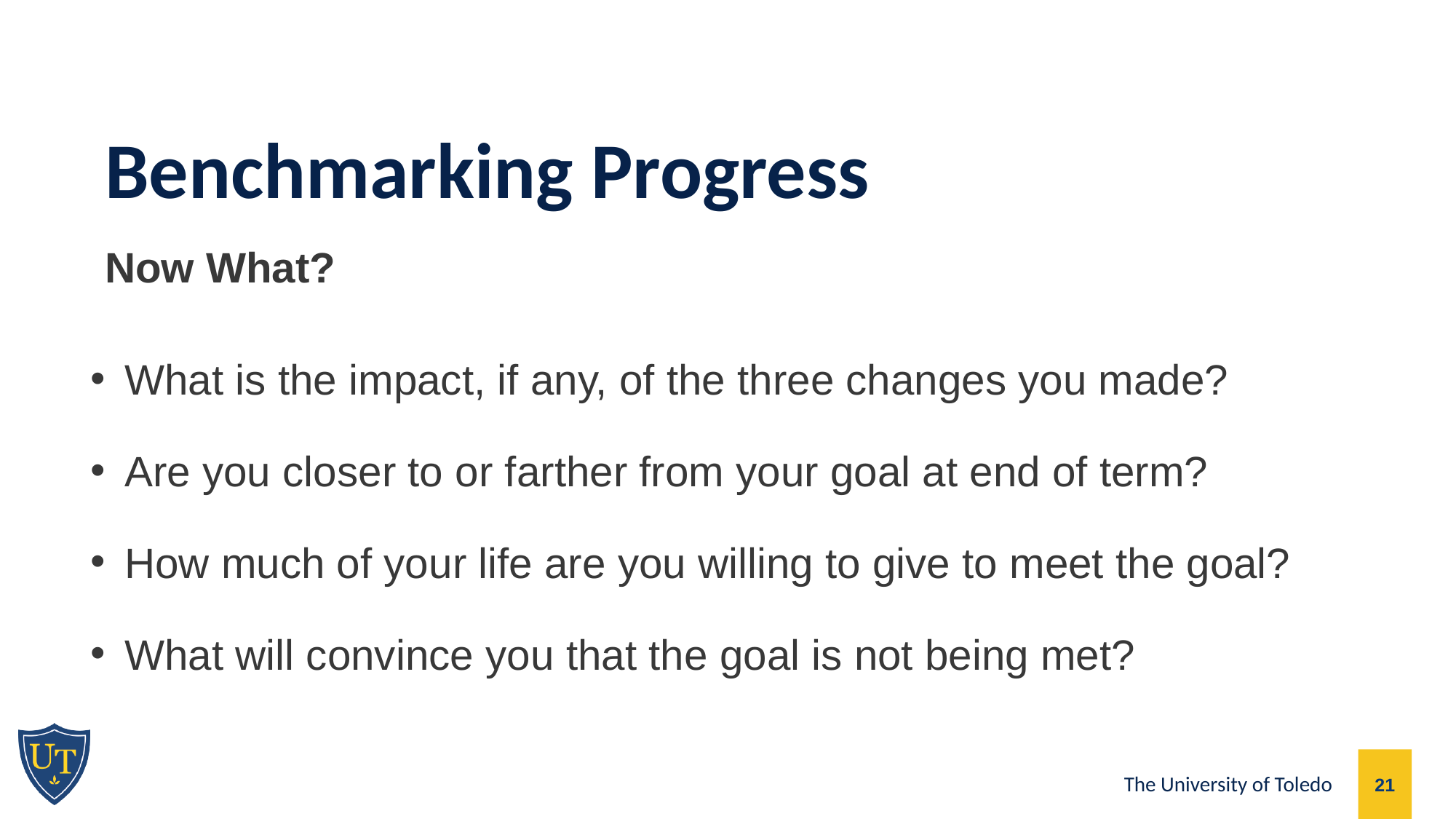

Benchmarking Progress
Now What?
What is the impact, if any, of the three changes you made?
Are you closer to or farther from your goal at end of term?
How much of your life are you willing to give to meet the goal?
What will convince you that the goal is not being met?
21
The University of Toledo